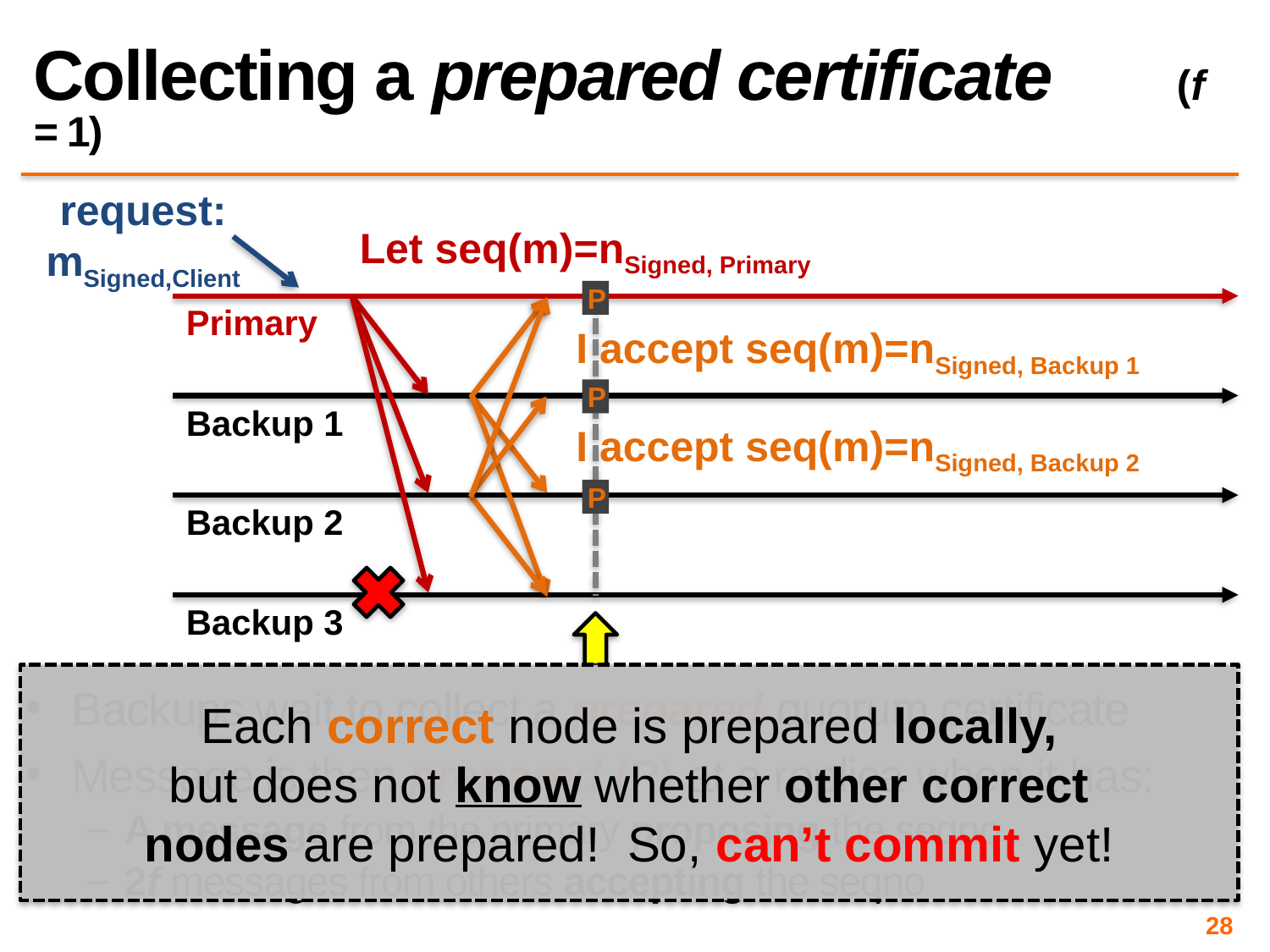

# Collecting a prepared certificate	(f = 1)
request:
mSigned,Client
Let seq(m)=nSigned, Primary
P
P
P
Primary

I accept seq(m)=nSigned, Backup 1
Backup 1
I accept seq(m)=nSigned, Backup 2
Backup 2

Backup 3
Each correct node is prepared locally,
but does not know whether other correct
nodes are prepared!  So, can’t commit yet!
Backups wait to collect a prepared quorum certificate
Message is then prepared (P) at a replica when it has:
A message from the primary proposing the seqno
2f messages from others accepting the seqno
28